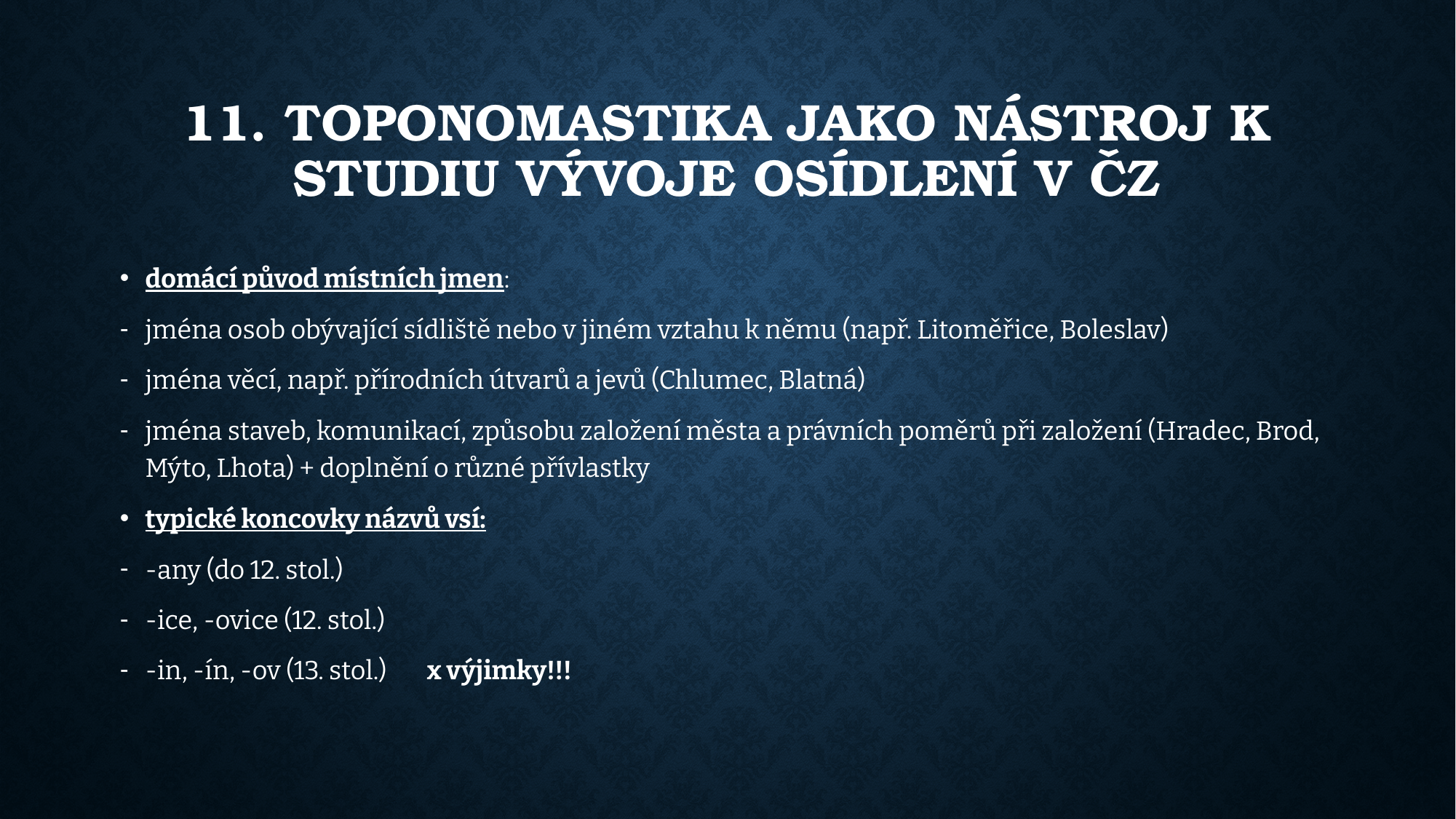

# 11. toponomastika jako nástroj k studiu vývoje osídlení v ČZ
domácí původ místních jmen:
jména osob obývající sídliště nebo v jiném vztahu k němu (např. Litoměřice, Boleslav)
jména věcí, např. přírodních útvarů a jevů (Chlumec, Blatná)
jména staveb, komunikací, způsobu založení města a právních poměrů při založení (Hradec, Brod, Mýto, Lhota) + doplnění o různé přívlastky
typické koncovky názvů vsí:
-any (do 12. stol.)
-ice, -ovice (12. stol.)
-in, -ín, -ov (13. stol.)			x výjimky!!!